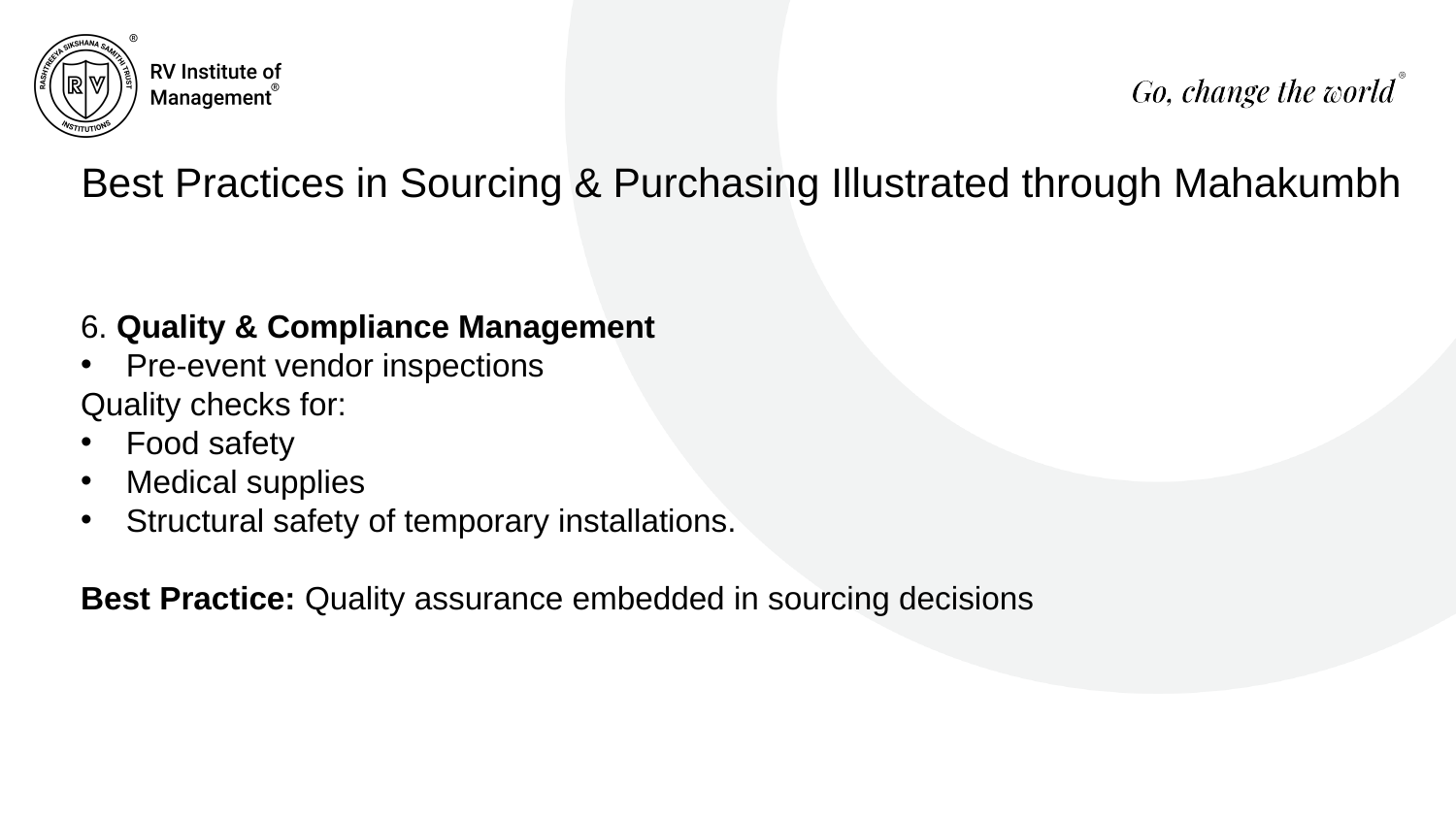

# Best Practices in Sourcing & Purchasing Illustrated through Mahakumbh
6. Quality & Compliance Management
Pre-event vendor inspections
Quality checks for:
Food safety
Medical supplies
Structural safety of temporary installations.

Best Practice: Quality assurance embedded in sourcing decisions